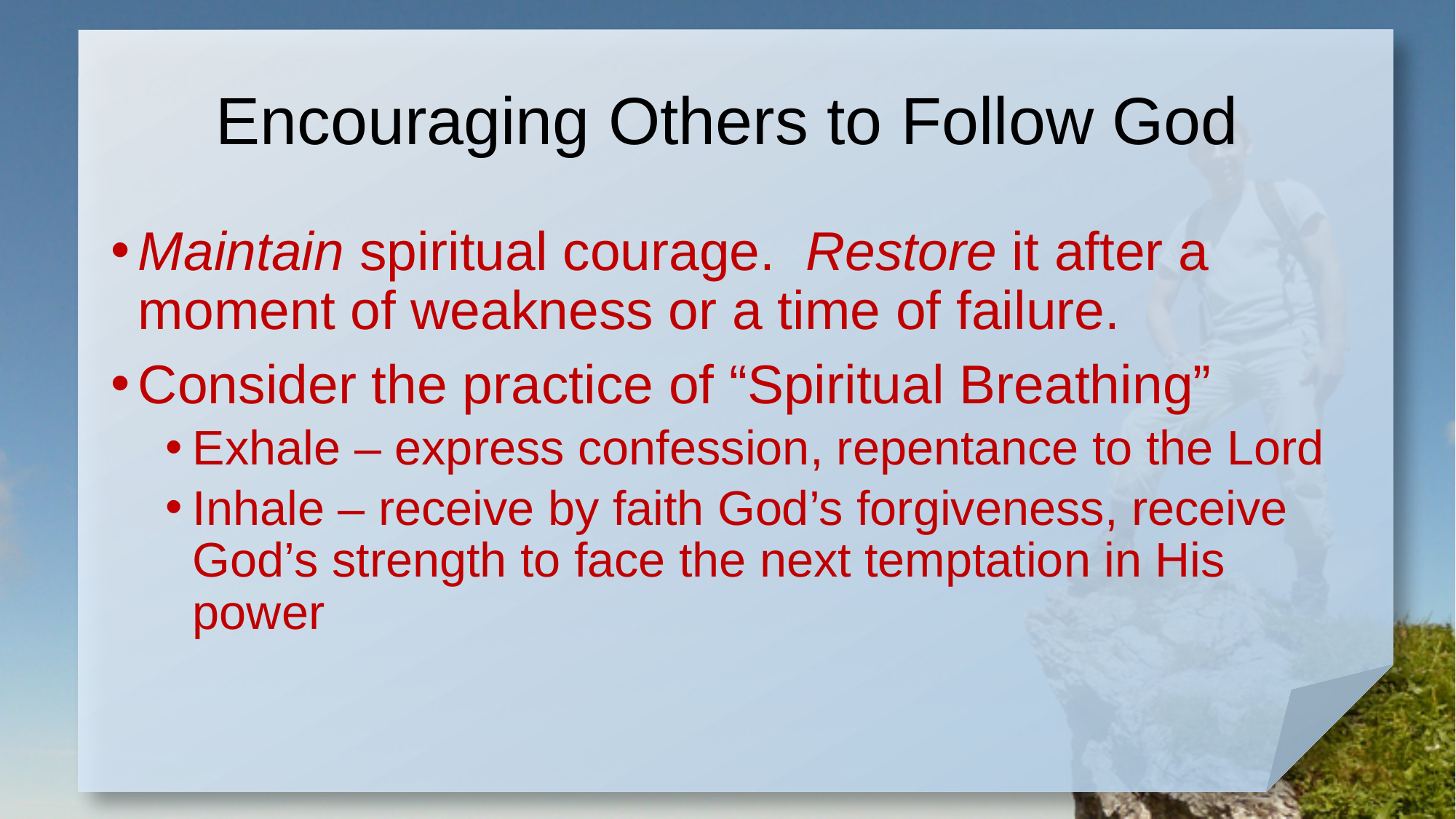

# Encouraging Others to Follow God
Maintain spiritual courage.  Restore it after a moment of weakness or a time of failure.
Consider the practice of “Spiritual Breathing”
Exhale – express confession, repentance to the Lord
Inhale – receive by faith God’s forgiveness, receive God’s strength to face the next temptation in His power